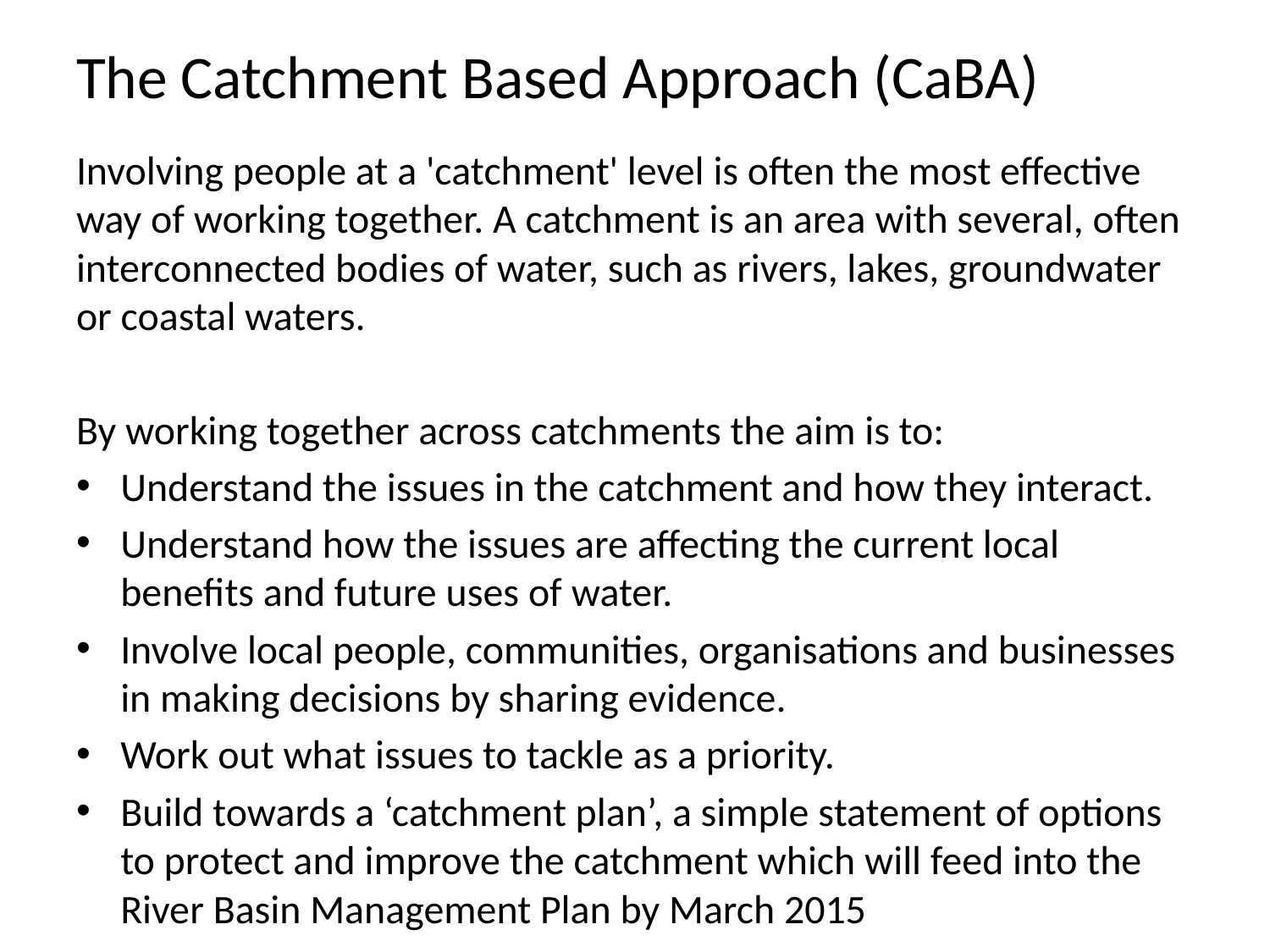

# The Catchment Based Approach (CaBA)
Involving people at a 'catchment' level is often the most effective way of working together. A catchment is an area with several, often interconnected bodies of water, such as rivers, lakes, groundwater or coastal waters.

By working together across catchments the aim is to:
Understand the issues in the catchment and how they interact.
Understand how the issues are affecting the current local benefits and future uses of water.
Involve local people, communities, organisations and businesses in making decisions by sharing evidence.
Work out what issues to tackle as a priority.
Build towards a ‘catchment plan’, a simple statement of options to protect and improve the catchment which will feed into the River Basin Management Plan by March 2015